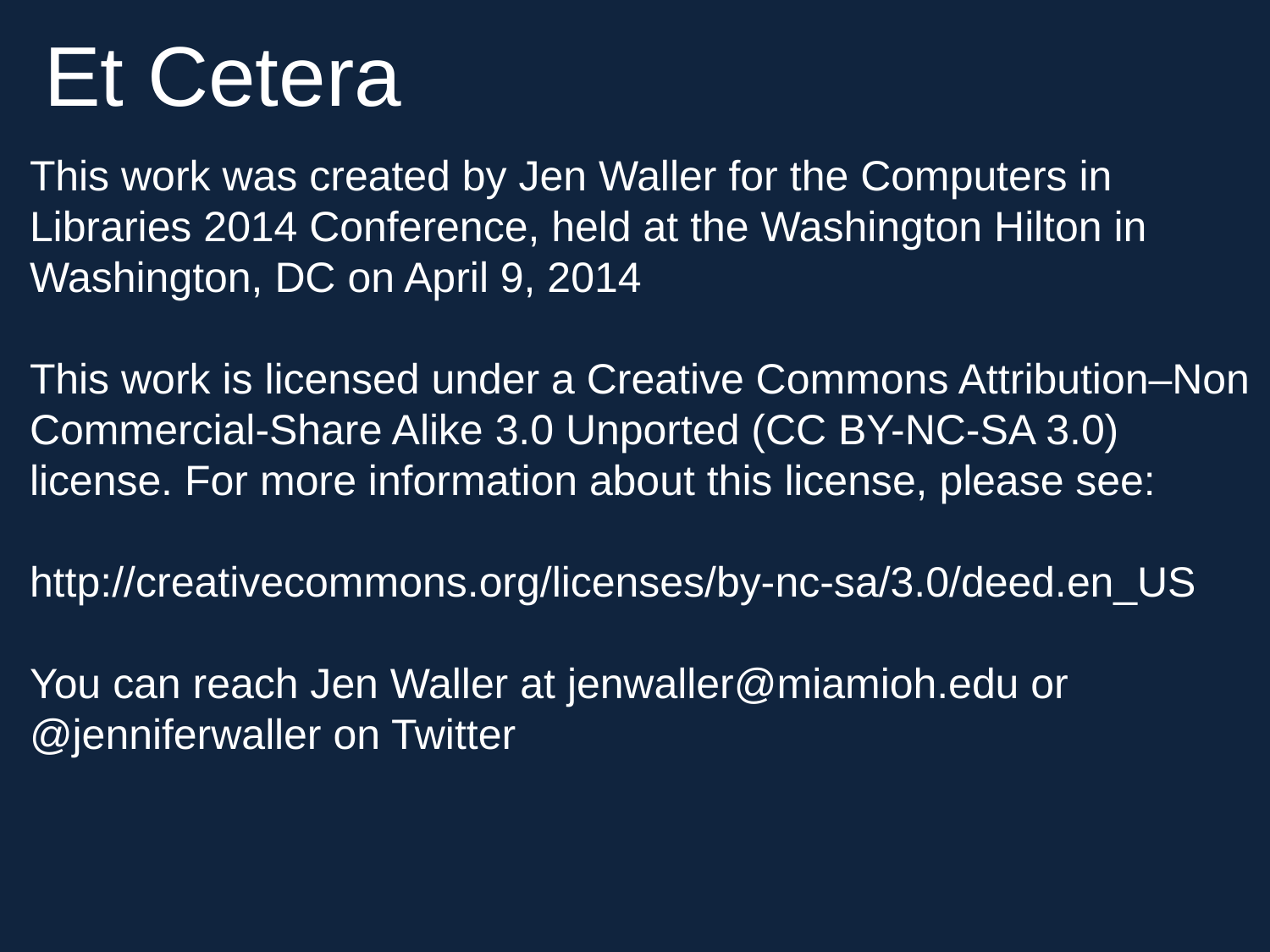

# Et Cetera
This work was created by Jen Waller for the Computers in Libraries 2014 Conference, held at the Washington Hilton in Washington, DC on April 9, 2014

This work is licensed under a Creative Commons Attribution–Non Commercial-Share Alike 3.0 Unported (CC BY-NC-SA 3.0) license. For more information about this license, please see:

http://creativecommons.org/licenses/by-nc-sa/3.0/deed.en_US

You can reach Jen Waller at jenwaller@miamioh.edu or @jenniferwaller on Twitter